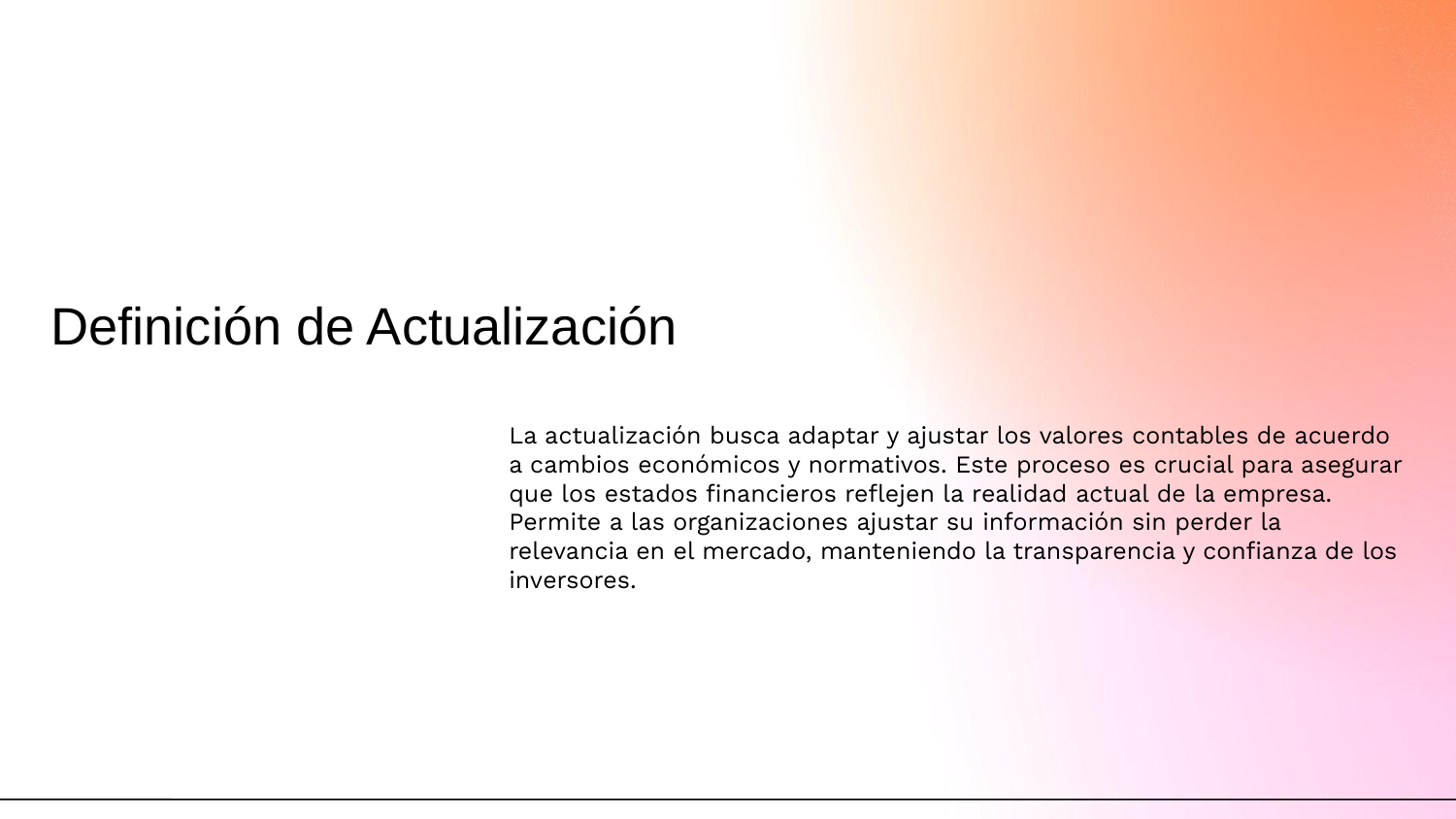

# Definición de Actualización
La actualización busca adaptar y ajustar los valores contables de acuerdo a cambios económicos y normativos. Este proceso es crucial para asegurar que los estados financieros reflejen la realidad actual de la empresa. Permite a las organizaciones ajustar su información sin perder la relevancia en el mercado, manteniendo la transparencia y confianza de los inversores.